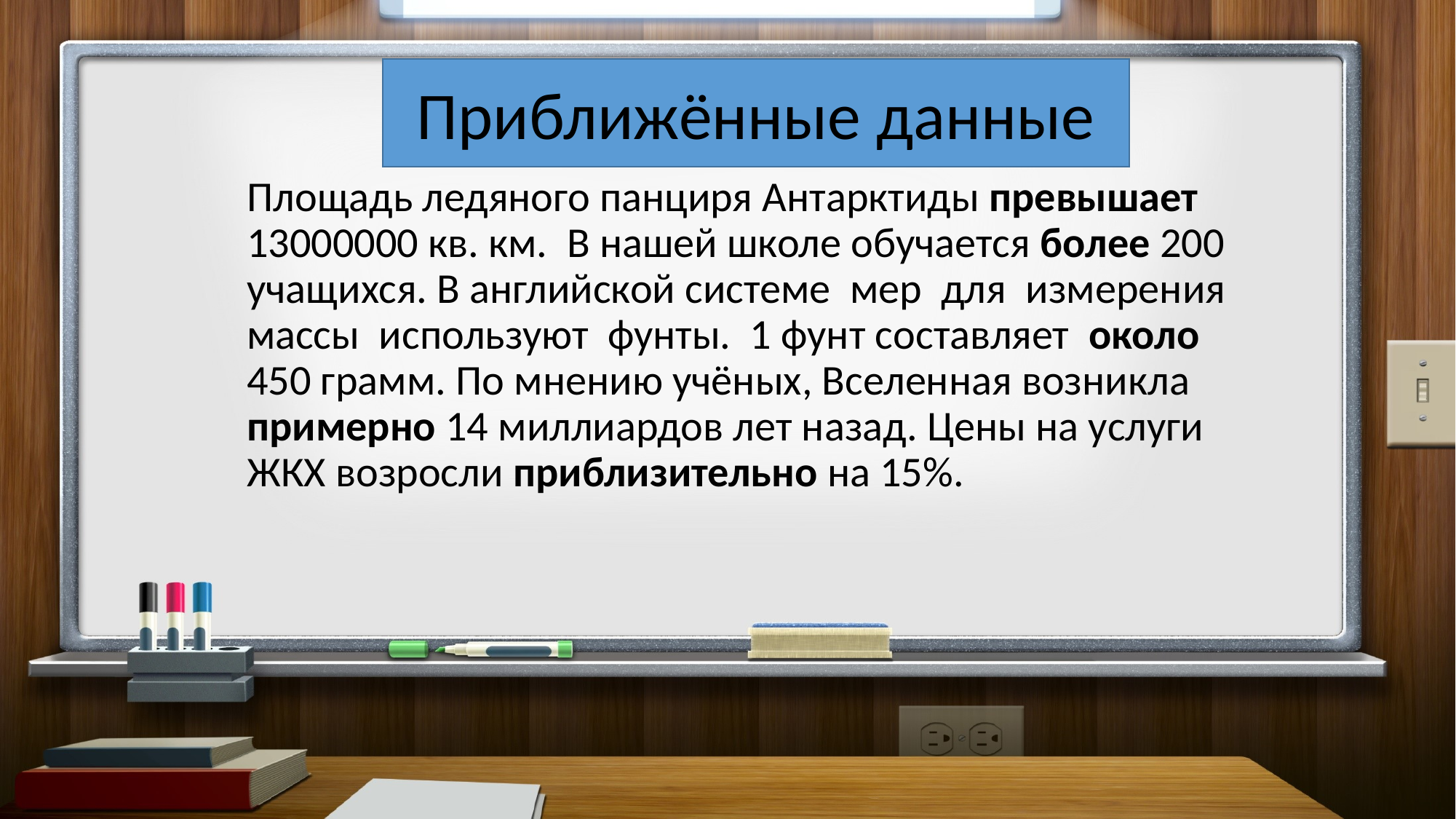

# Озаглавьте текст.
Приближённые данные
Площадь ледяного панциря Антарктиды превышает 13000000 кв. км.  В нашей школе обучается более 200 учащихся. В английской системе  мер  для  измерения  массы  используют  фунты.  1 фунт составляет  около  450 грамм. По мнению учёных, Вселенная возникла примерно 14 миллиардов лет назад. Цены на услуги ЖКХ возросли приблизительно на 15%.